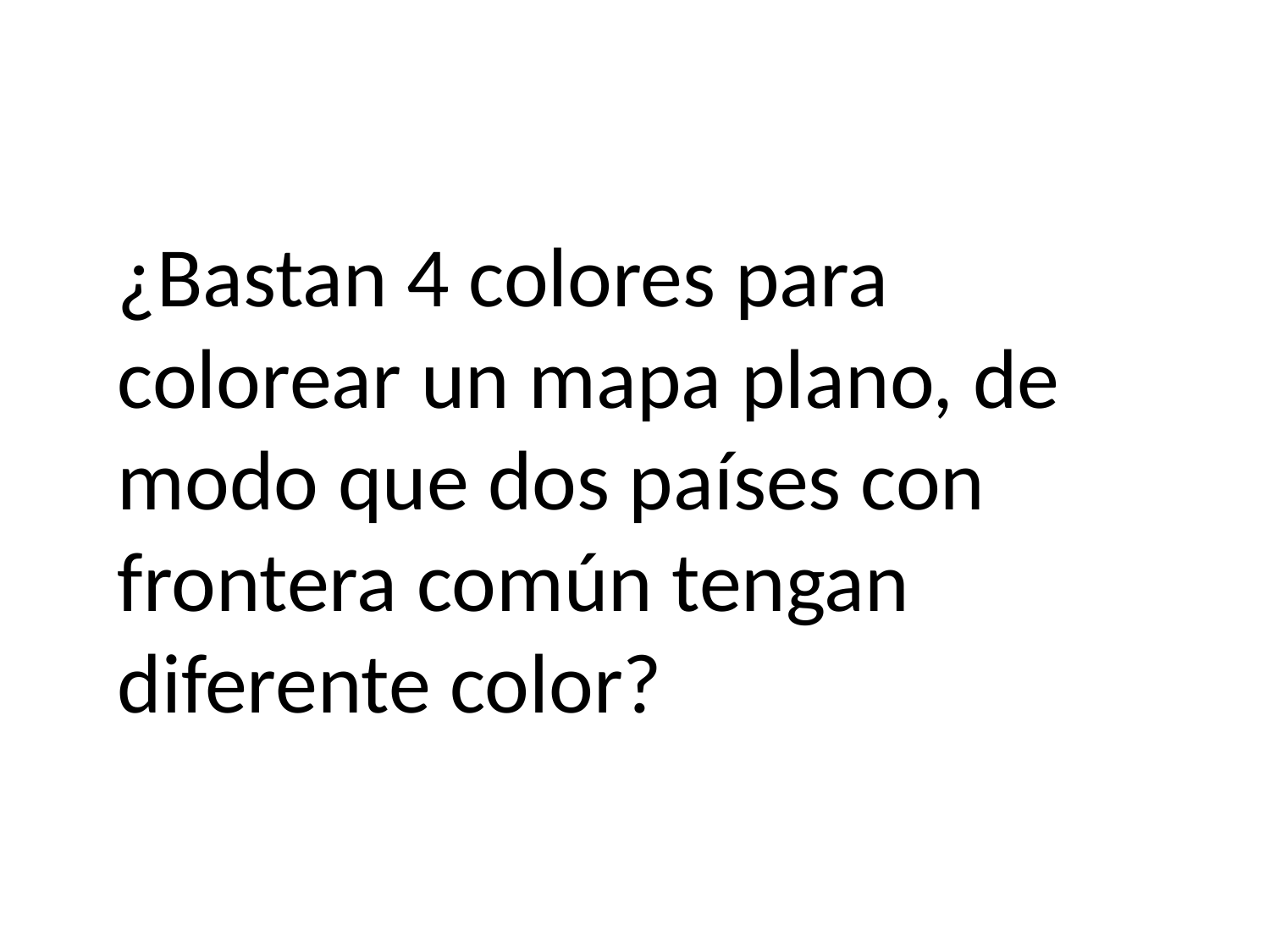

¿Bastan 4 colores para colorear un mapa plano, de modo que dos países con frontera común tengan diferente color?